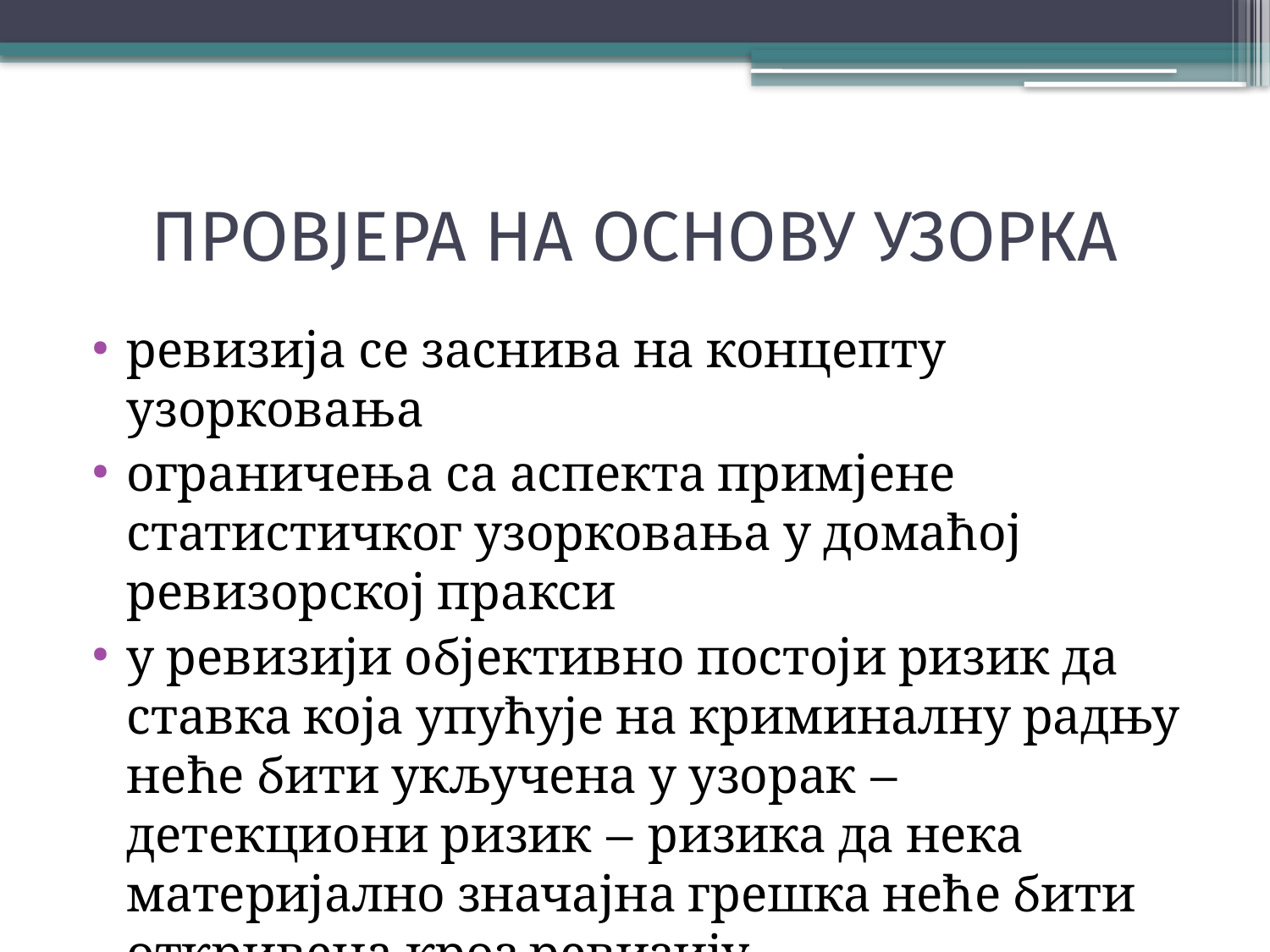

# ПРОВЈЕРА НА ОСНОВУ УЗОРКА
ревизија се заснива на концепту узорковања
ограничења са аспекта примјене статистичког узорковања у домаћој ревизорској пракси
у ревизији објективно постоји ризик да ставка која упућује на криминалну радњу неће бити укључена у узорак – детекциони ризик – ризика да нека материјално значајна грешка неће бити откривена кроз ревизију